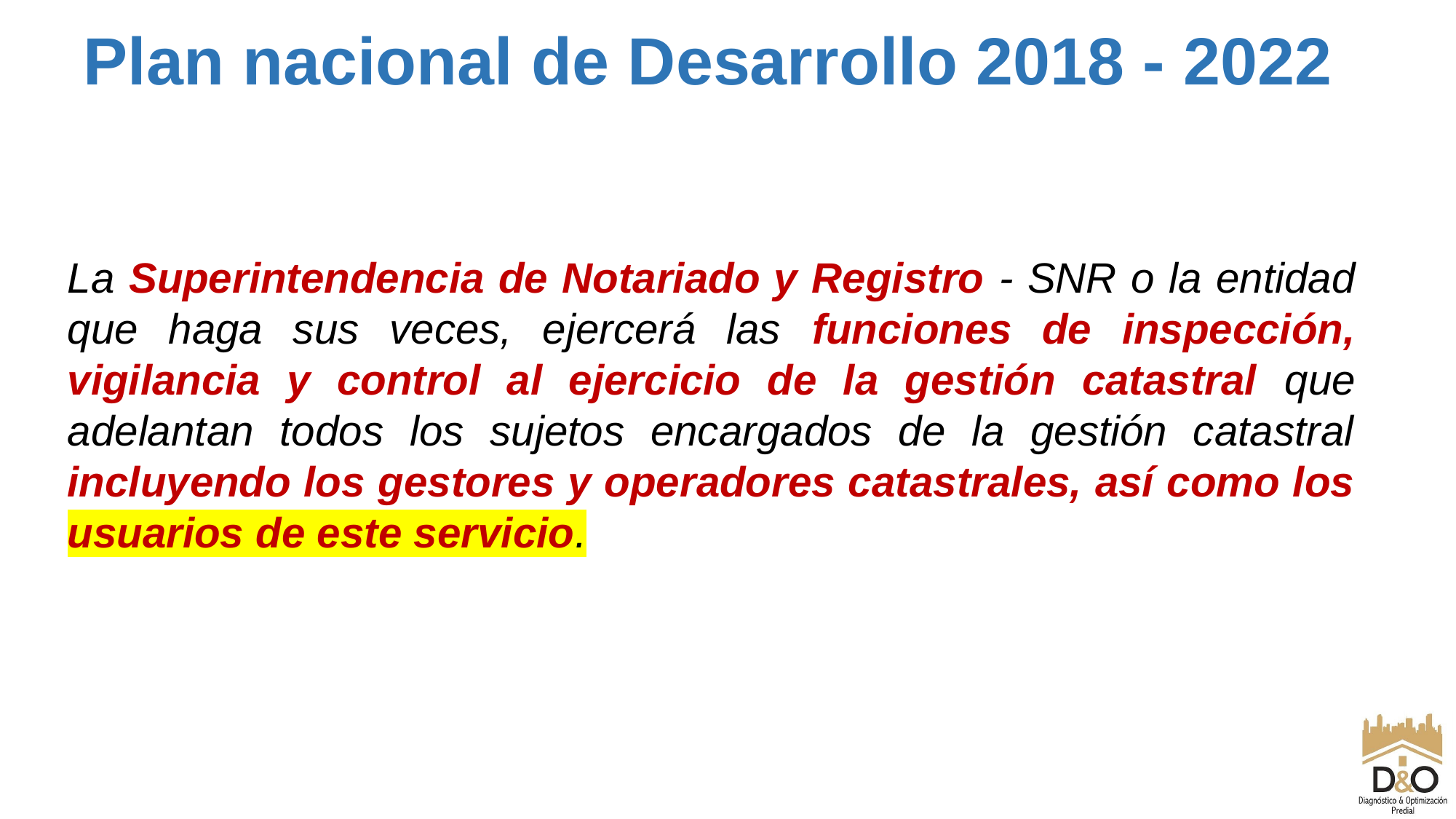

Plan nacional de Desarrollo 2018 - 2022
La Superintendencia de Notariado y Registro - SNR o la entidad que haga sus veces, ejercerá las funciones de inspección, vigilancia y control al ejercicio de la gestión catastral que adelantan todos los sujetos encargados de la gestión catastral incluyendo los gestores y operadores catastrales, así como los usuarios de este servicio.